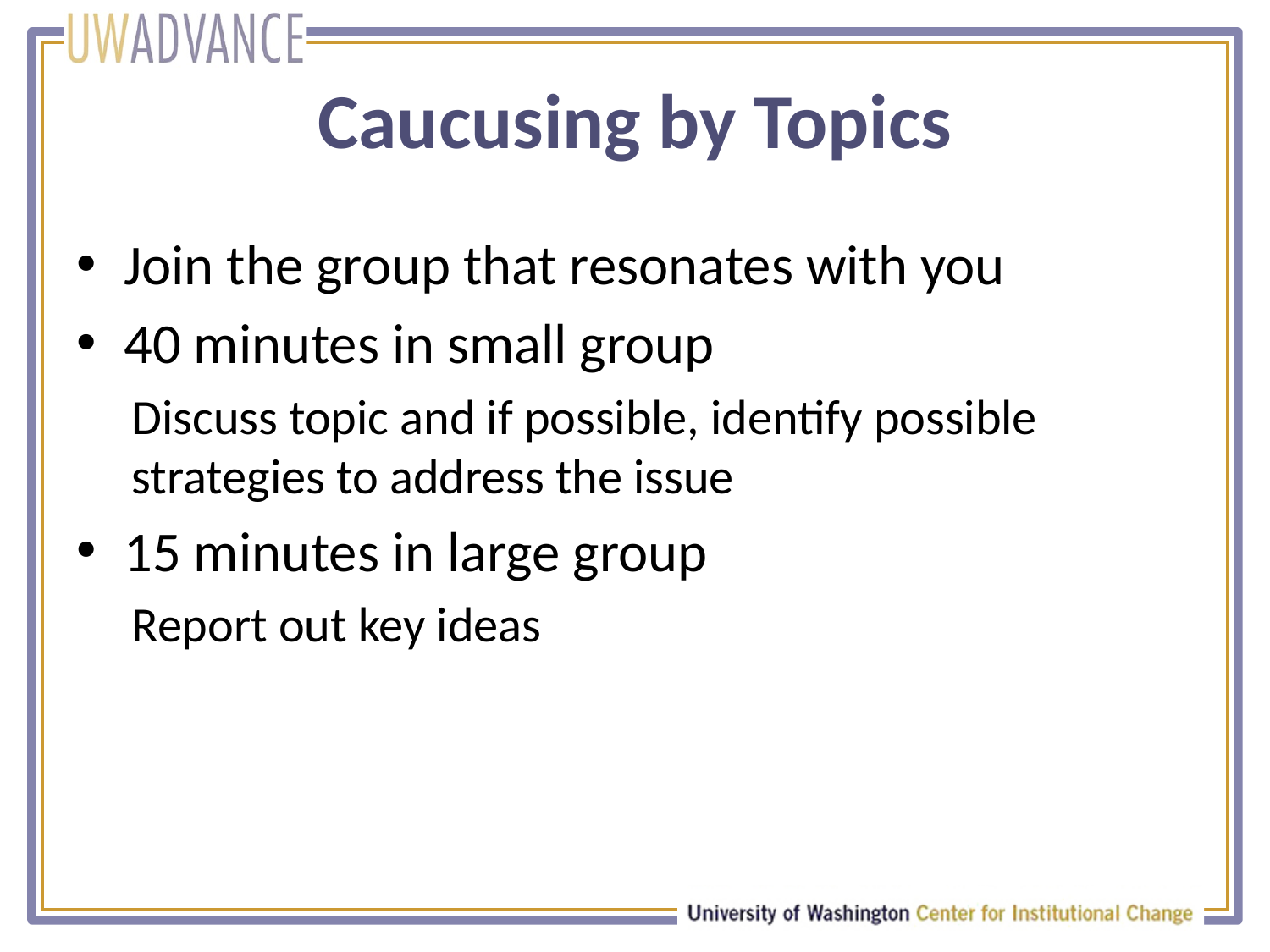

# Caucusing by Topics
Join the group that resonates with you
40 minutes in small group
Discuss topic and if possible, identify possible strategies to address the issue
15 minutes in large group
Report out key ideas